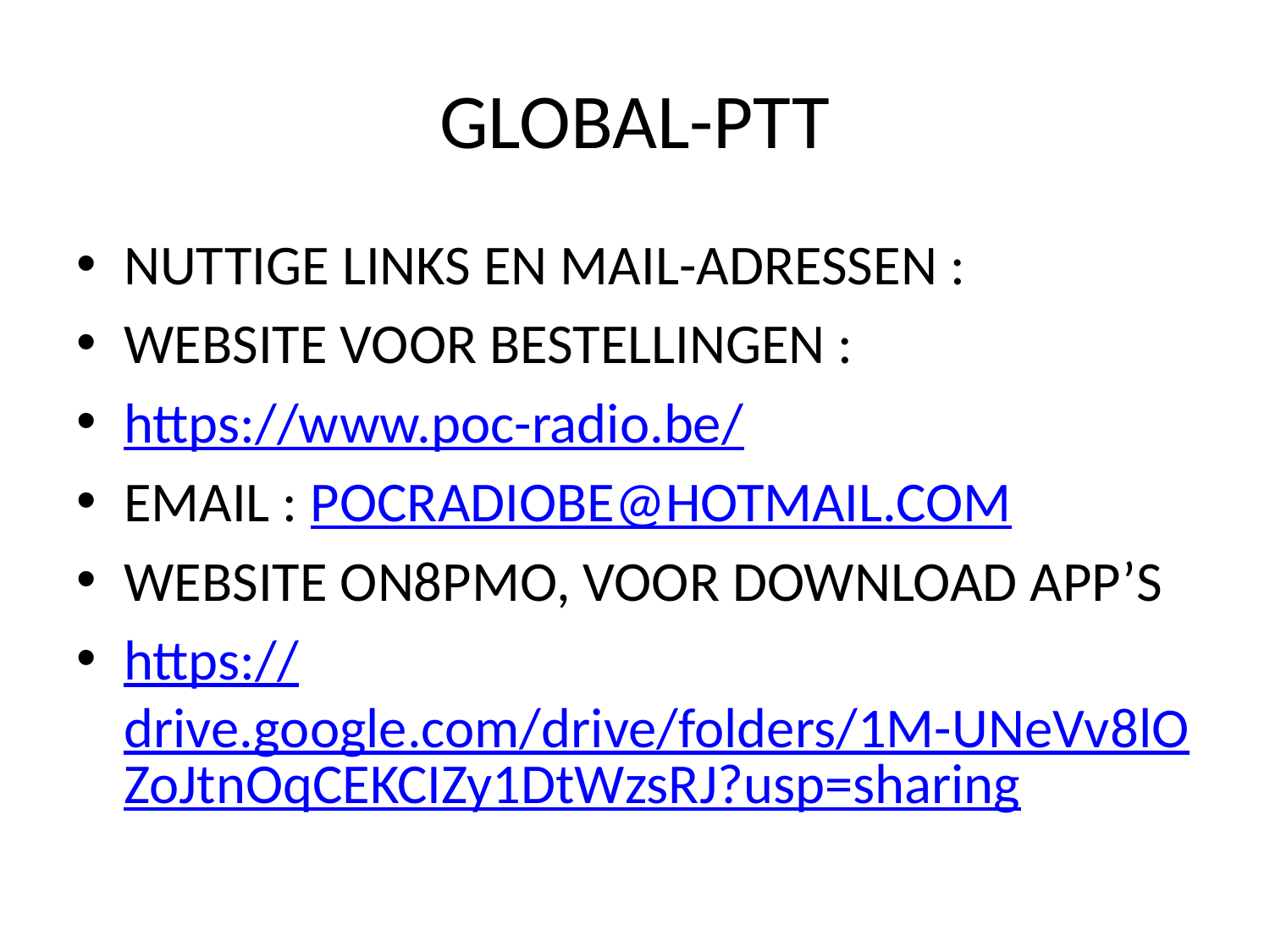

# GLOBAL-PTT
NUTTIGE LINKS EN MAIL-ADRESSEN :
WEBSITE VOOR BESTELLINGEN :
https://www.poc-radio.be/
EMAIL : POCRADIOBE@HOTMAIL.COM
WEBSITE ON8PMO, VOOR DOWNLOAD APP’S
https://drive.google.com/drive/folders/1M-UNeVv8lOZoJtnOqCEKCIZy1DtWzsRJ?usp=sharing